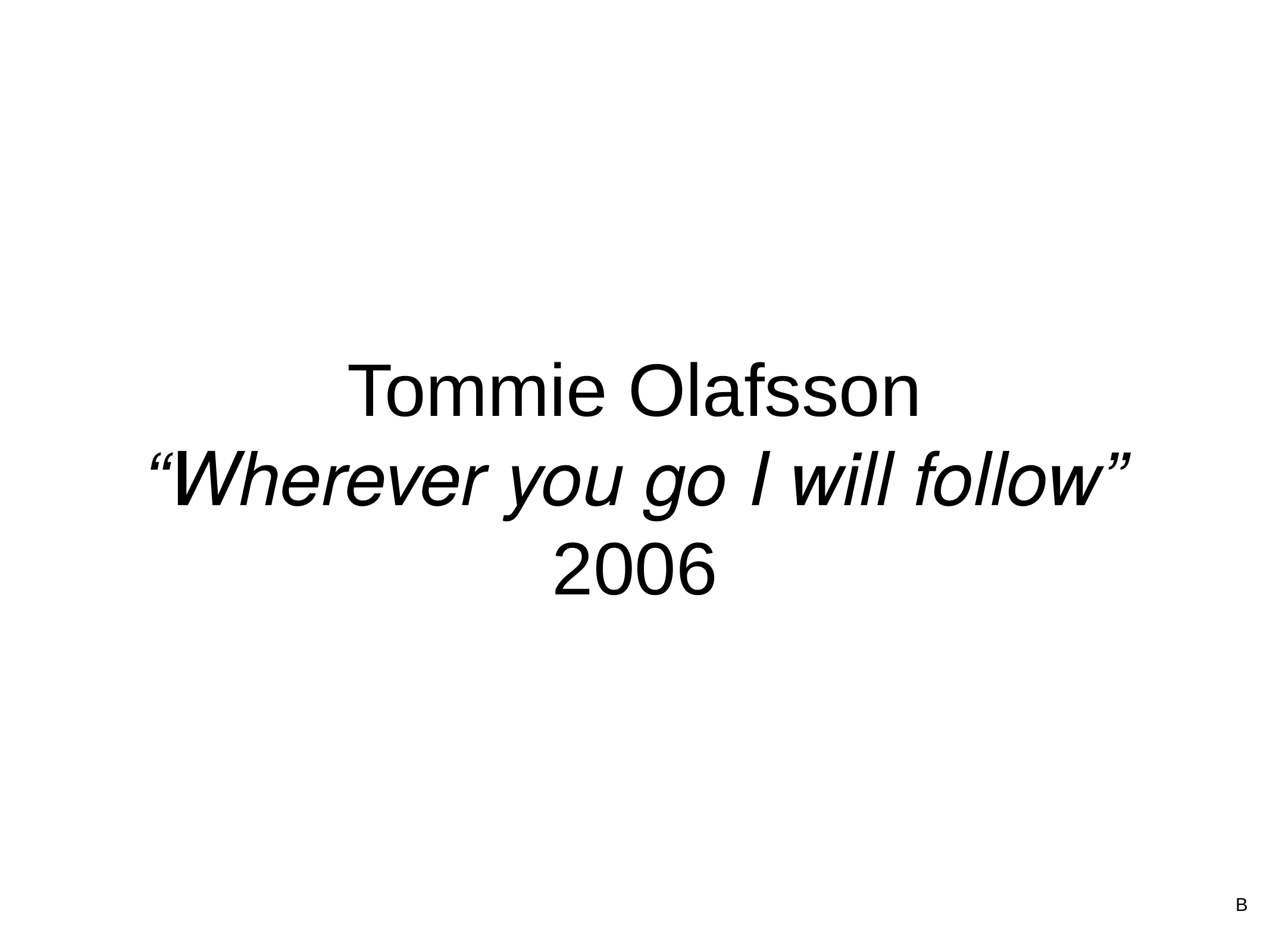

# Tommie Olafsson
“Wherever you go I will follow”
2006
B